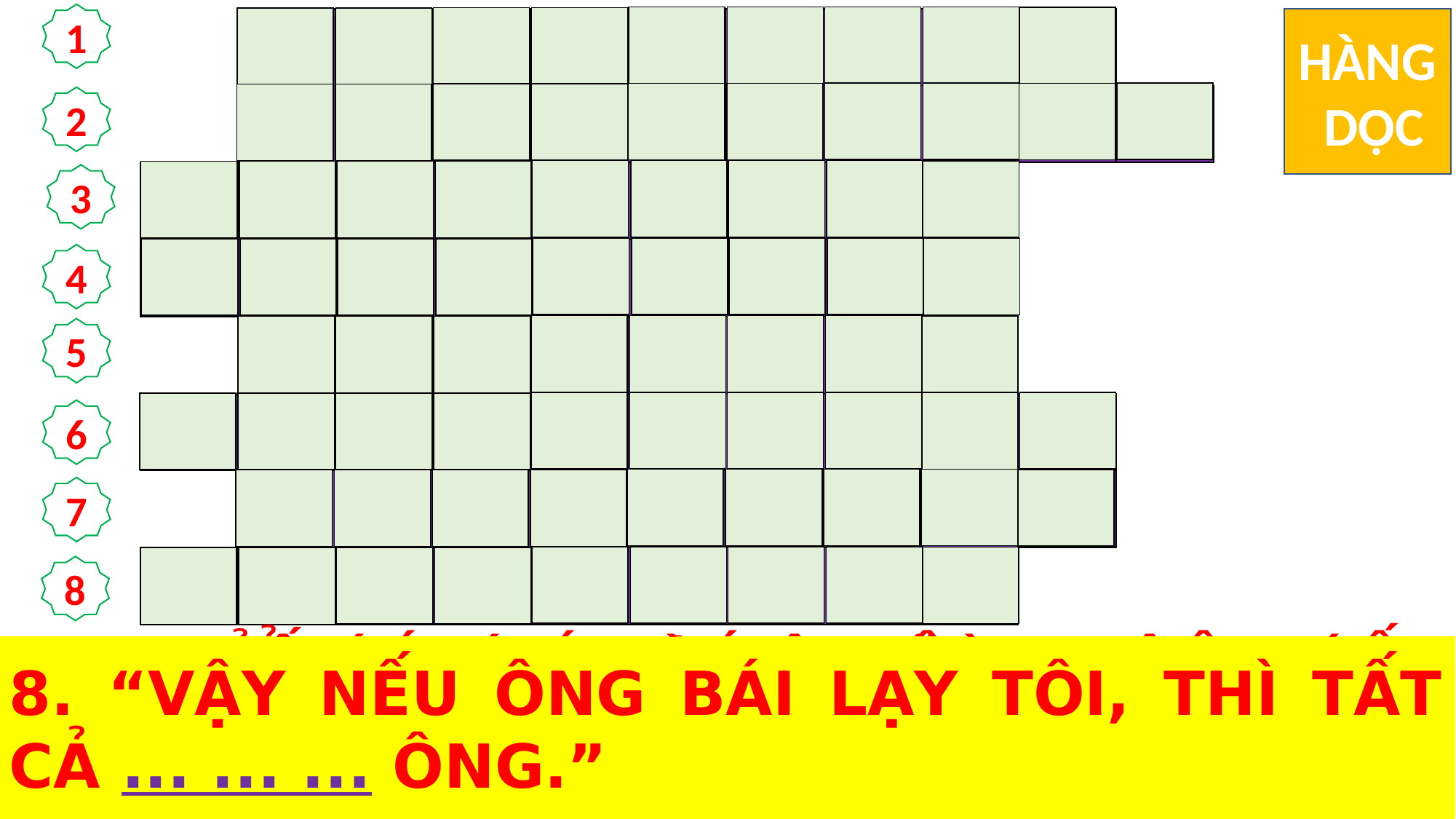

1

|  | T | O | À | N | Q | U | Y | Ề | N |  |
| --- | --- | --- | --- | --- | --- | --- | --- | --- | --- | --- |
|  | G | I | Ê | R | U | S | A | L | E | M |
| B | Á | I | L | Ạ | Y | T | Ô | I |  |  |
| T | H | I | Ê | N | C | H | Ú | A |  |  |
|  | H | Ò | N | Đ | Á | N | À | Y |  |  |
| N | H | Ờ | C | Ơ | M | B | Á | N | H |  |
|  | Đ | Ư | Ợ | C | D | Ẫ | N | Đ | I |  |
| S | Ẽ | T | H | U | Ộ | C | V | Ề |  |  |
HÀNG
 DỌC

2

3

4

5

6

7

8
4. AI SẼ TRUYỀN CHO THIÊN SỨ GIỮ GÌN BẠN?
5. “NẾU ÔNG LÀ CON THIÊN CHÚA THÌ TRUYỀN CHO ... ... ... HOÁ BÁNH ĐI!”
3. “QUỶ NÓI VỚI ĐỨC GIÊSU: “VẬY NẾU ÔNG ... ... ..., THÌ TẤT CẢ SẼ THUỘC VỀ ÔNG.”
8. “VẬY NẾU ÔNG BÁI LẠY TÔI, THÌ TẤT CẢ ... ... ... ÔNG.”
6. ĐỨC GIÊSU NÓI VỚI QUỶ: NGƯỜI TA SỐNG KHÔNG CHỈ THẾ NÀO?
2. QUỶ LẠI ĐEM ĐỨC GIÊ-SU ĐẾN ĐÂU VÀ ĐẶT NGƯỜI TRÊN NÓC ĐỀN THỜ ?
1. “QUỶ NÓI VỚI CGS: TÔI SẼ CHO ÔNG ... ... CAI TRỊ CÙNG VỚI VINH HOA LỢI LỘC CỦA CÁC NƯỚC NÀY”
7. “SUỐT 40 NGÀY, NGƯỜI ... THÁNH THẦN ... ... TRONG HOANG ĐỊA VÀ CHỊU QUỶ CÁM DỖ.”